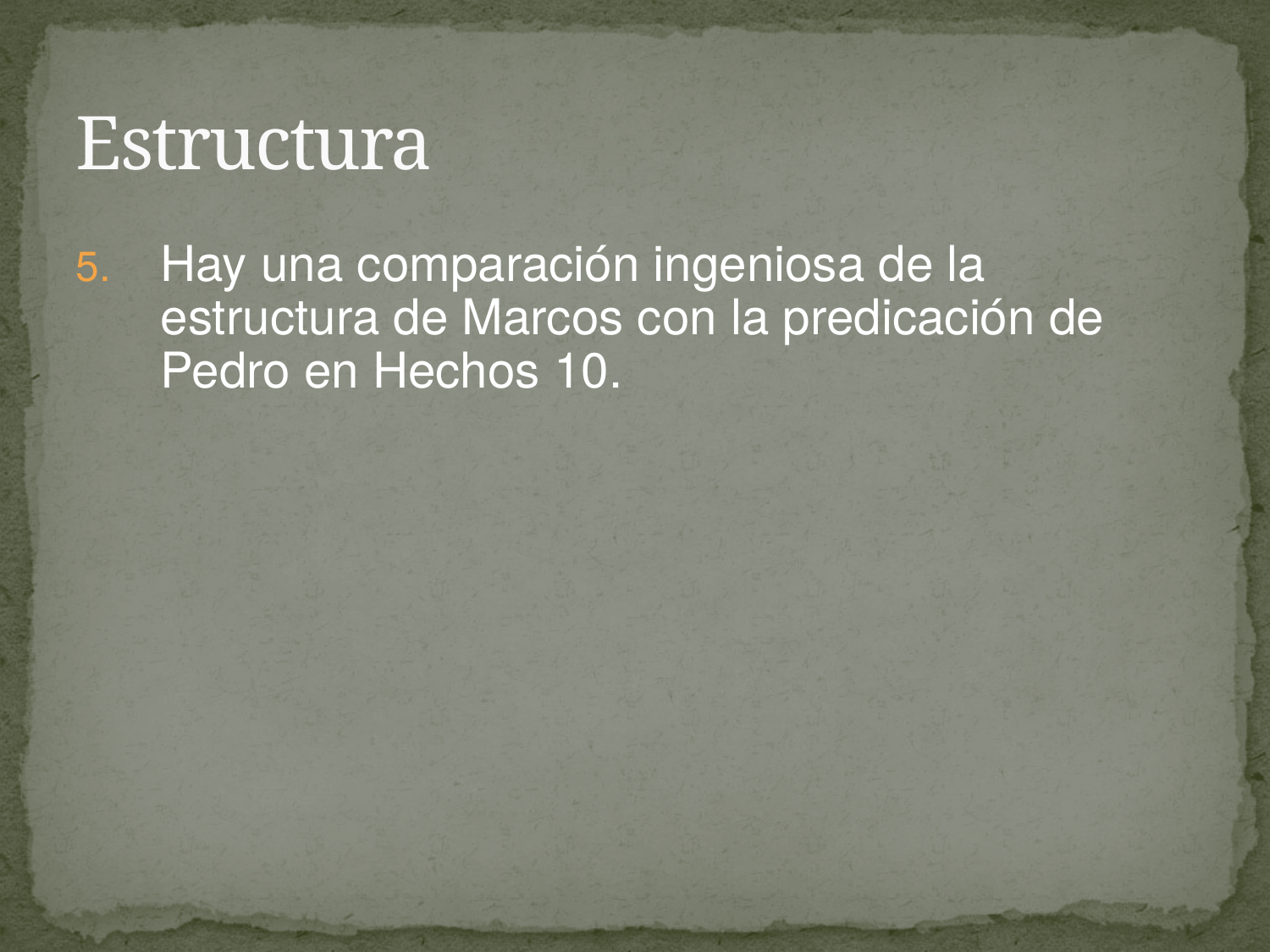

# Estructura
Hay una comparación ingeniosa de la estructura de Marcos con la predicación de Pedro en Hechos 10.